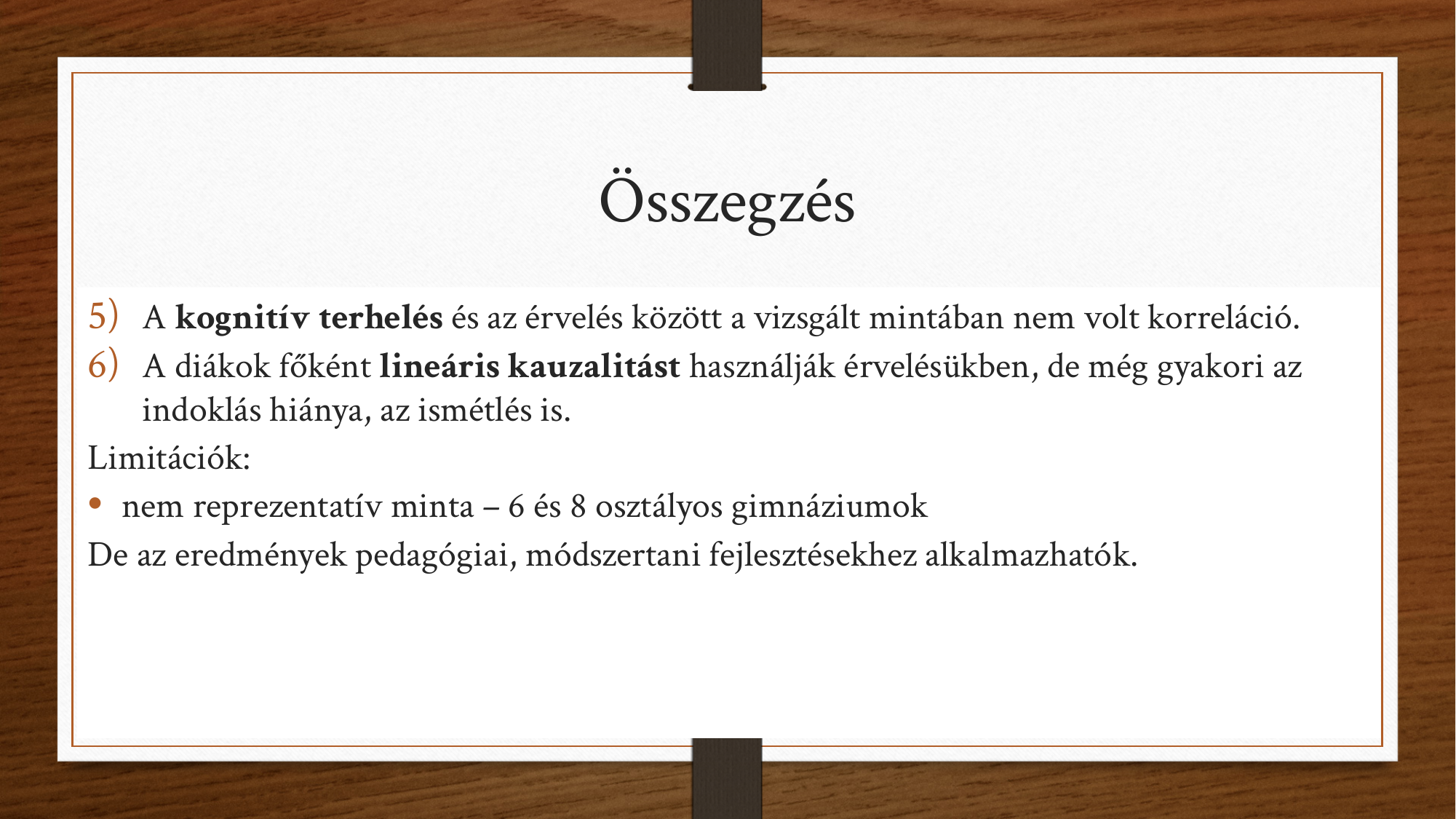

# Összegzés
A kognitív terhelés és az érvelés között a vizsgált mintában nem volt korreláció.
A diákok főként lineáris kauzalitást használják érvelésükben, de még gyakori az indoklás hiánya, az ismétlés is.
Limitációk:
nem reprezentatív minta – 6 és 8 osztályos gimnáziumok
De az eredmények pedagógiai, módszertani fejlesztésekhez alkalmazhatók.